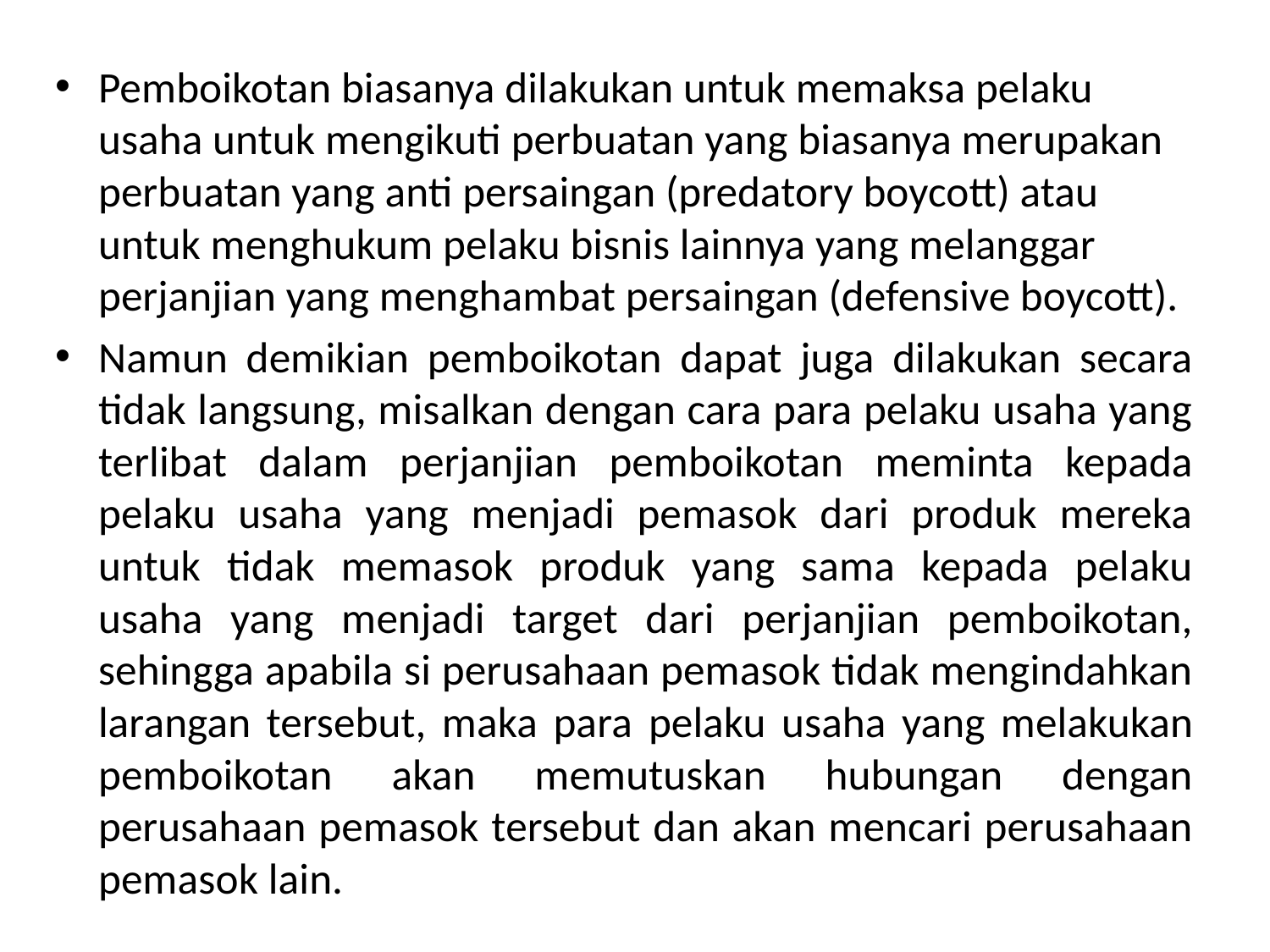

Pemboikotan biasanya dilakukan untuk memaksa pelaku usaha untuk mengikuti perbuatan yang biasanya merupakan perbuatan yang anti persaingan (predatory boycott) atau untuk menghukum pelaku bisnis lainnya yang melanggar perjanjian yang menghambat persaingan (defensive boycott).
Namun demikian pemboikotan dapat juga dilakukan secara tidak langsung, misalkan dengan cara para pelaku usaha yang terlibat dalam perjanjian pemboikotan meminta kepada pelaku usaha yang menjadi pemasok dari produk mereka untuk tidak memasok produk yang sama kepada pelaku usaha yang menjadi target dari perjanjian pemboikotan, sehingga apabila si perusahaan pemasok tidak mengindahkan larangan tersebut, maka para pelaku usaha yang melakukan pemboikotan akan memutuskan hubungan dengan perusahaan pemasok tersebut dan akan mencari perusahaan pemasok lain.